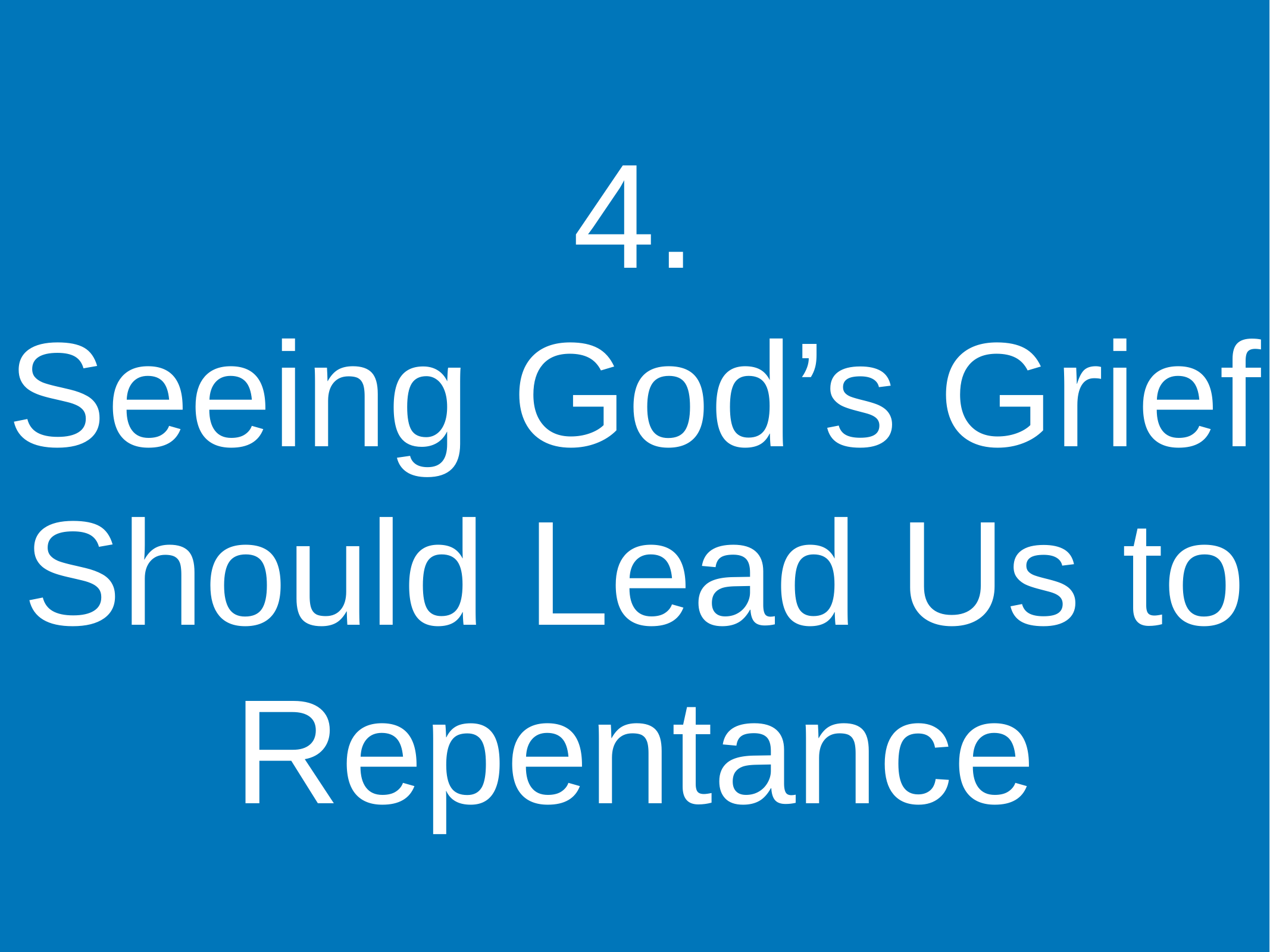

4.
Seeing God’s Grief Should Lead Us to Repentance